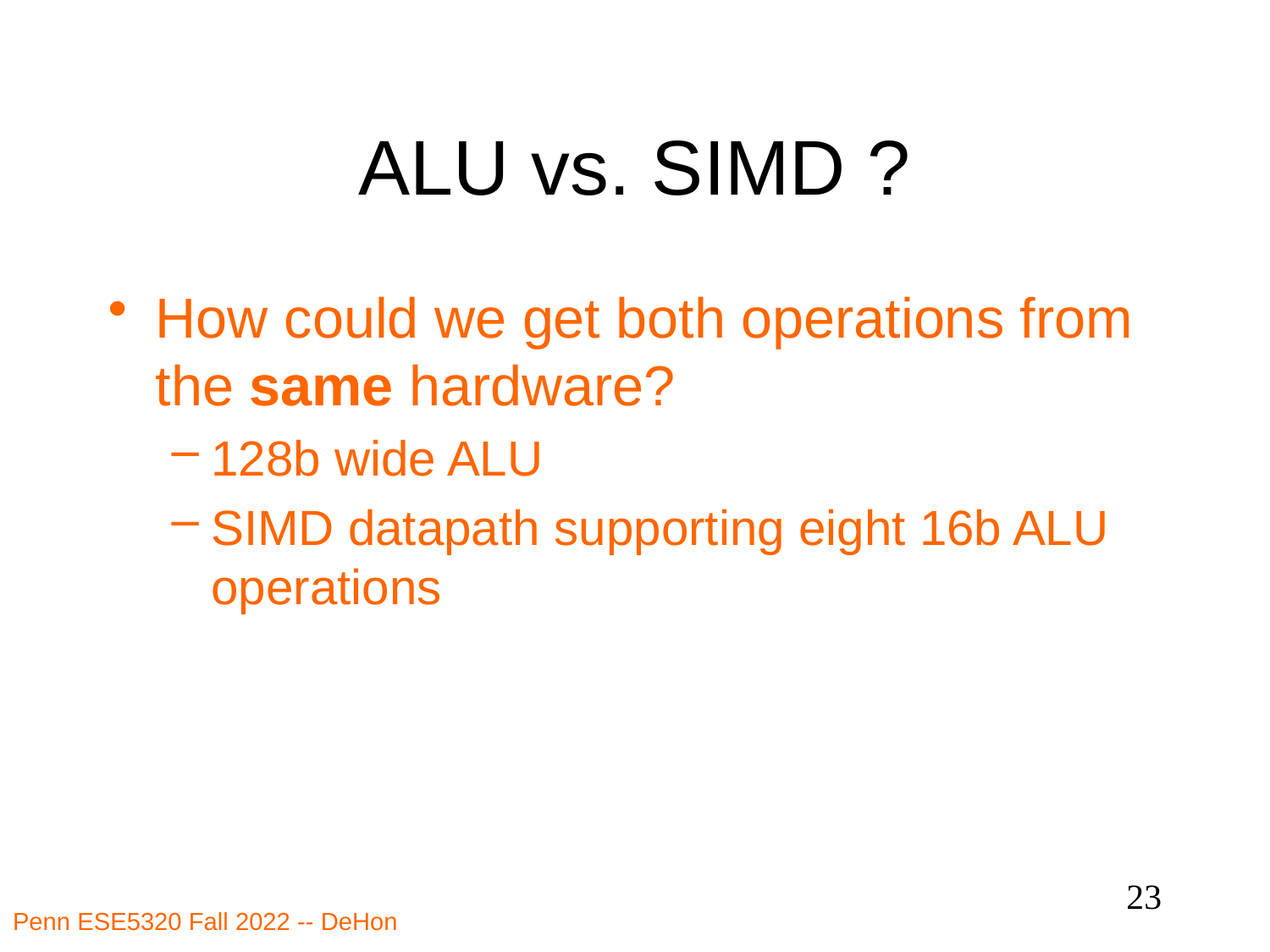

# ALU vs. SIMD ?
How could we get both operations from the same hardware?
128b wide ALU
SIMD datapath supporting eight 16b ALU operations
23
Penn ESE5320 Fall 2022 -- DeHon